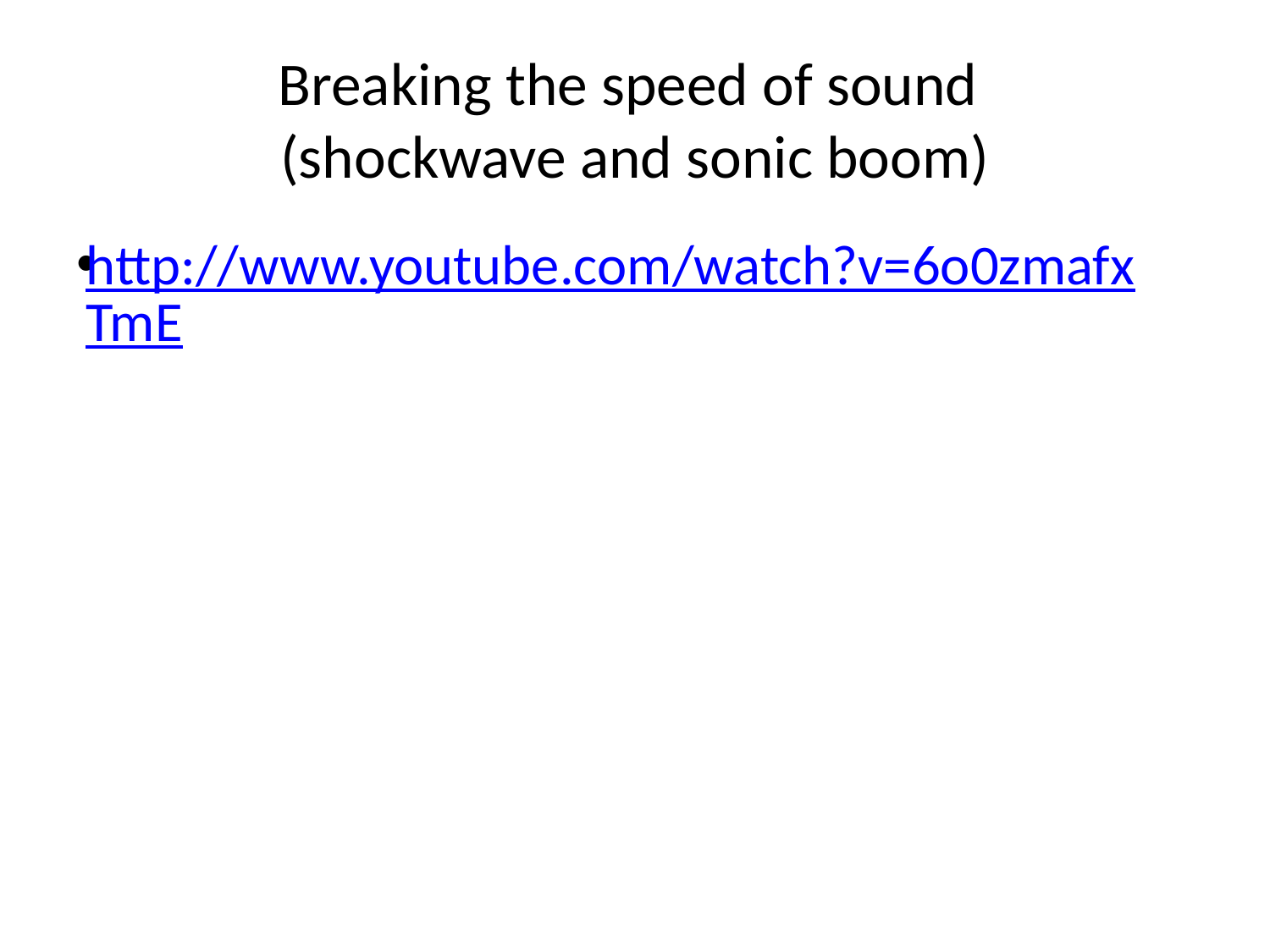

# Breaking the speed of sound (shockwave and sonic boom)
http://www.youtube.com/watch?v=6o0zmafxTmE